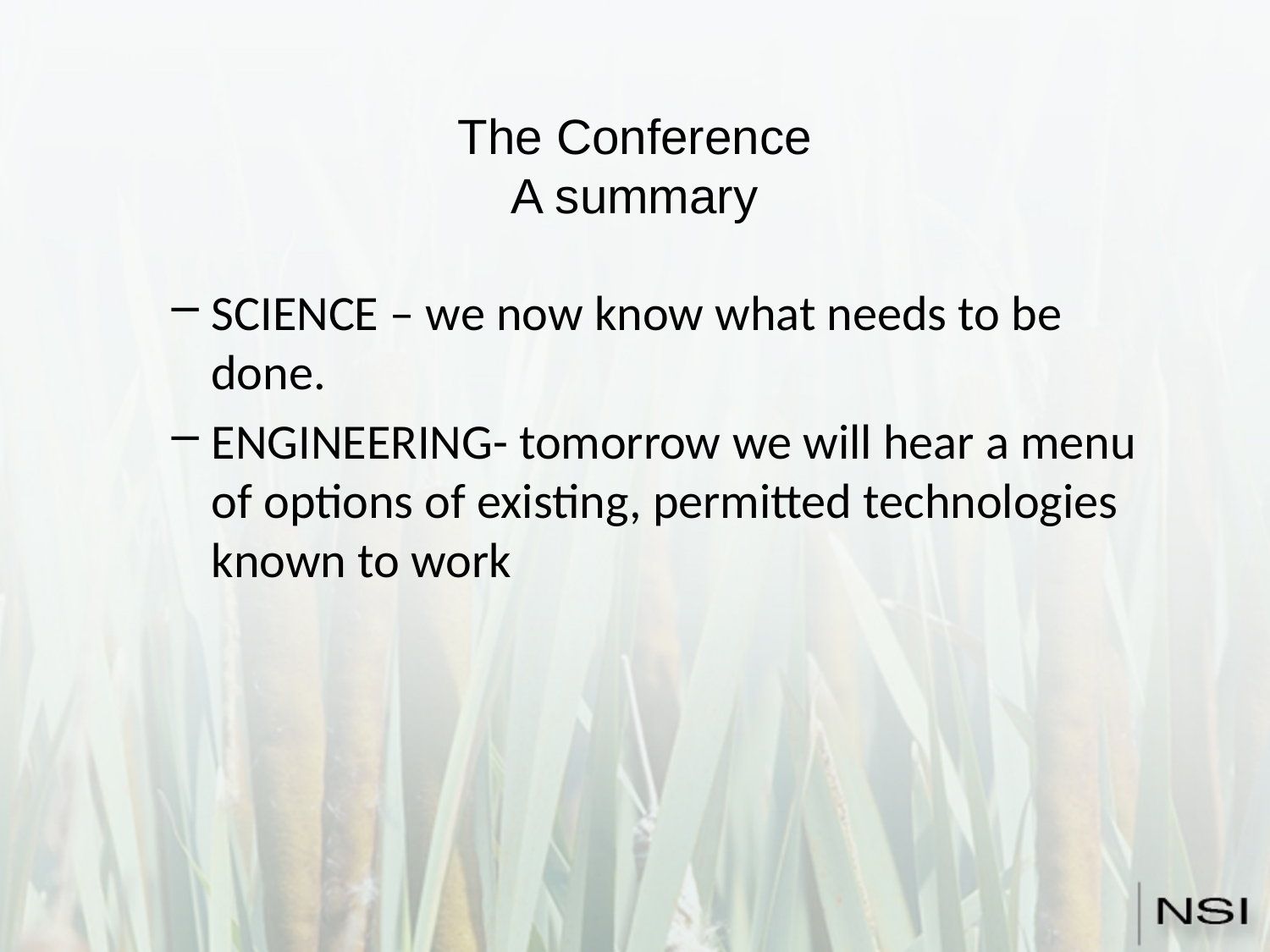

# The Conference A summary
SCIENCE – we now know what needs to be done.
ENGINEERING- tomorrow we will hear a menu of options of existing, permitted technologies known to work